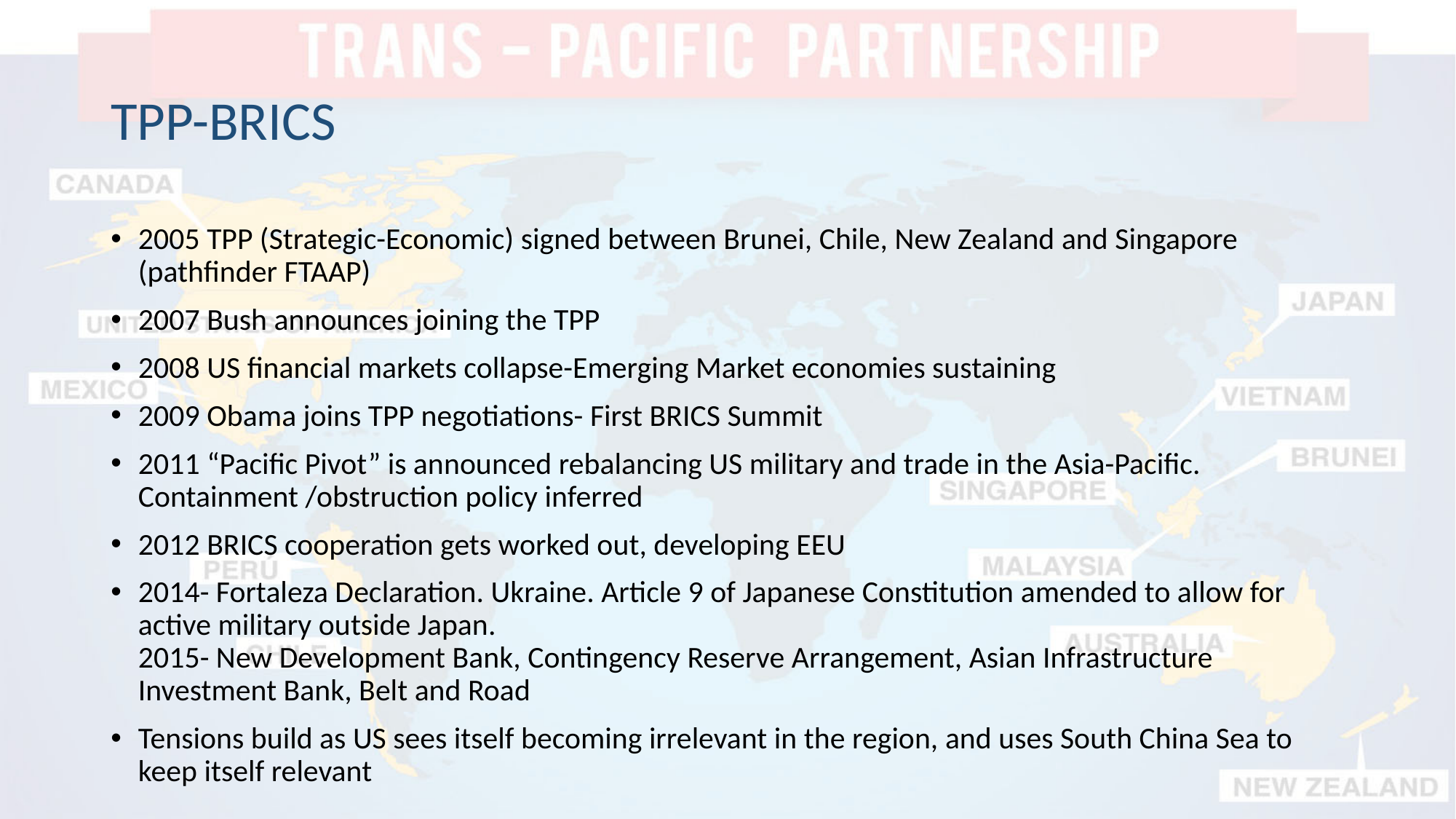

# TPP-BRICS
2005 TPP (Strategic-Economic) signed between Brunei, Chile, New Zealand and Singapore (pathfinder FTAAP)
2007 Bush announces joining the TPP
2008 US financial markets collapse-Emerging Market economies sustaining
2009 Obama joins TPP negotiations- First BRICS Summit
2011 “Pacific Pivot” is announced rebalancing US military and trade in the Asia-Pacific.  Containment /obstruction policy inferred
2012 BRICS cooperation gets worked out, developing EEU
2014- Fortaleza Declaration. Ukraine. Article 9 of Japanese Constitution amended to allow for active military outside Japan.
2015- New Development Bank, Contingency Reserve Arrangement, Asian Infrastructure Investment Bank, Belt and Road
Tensions build as US sees itself becoming irrelevant in the region, and uses South China Sea to keep itself relevant